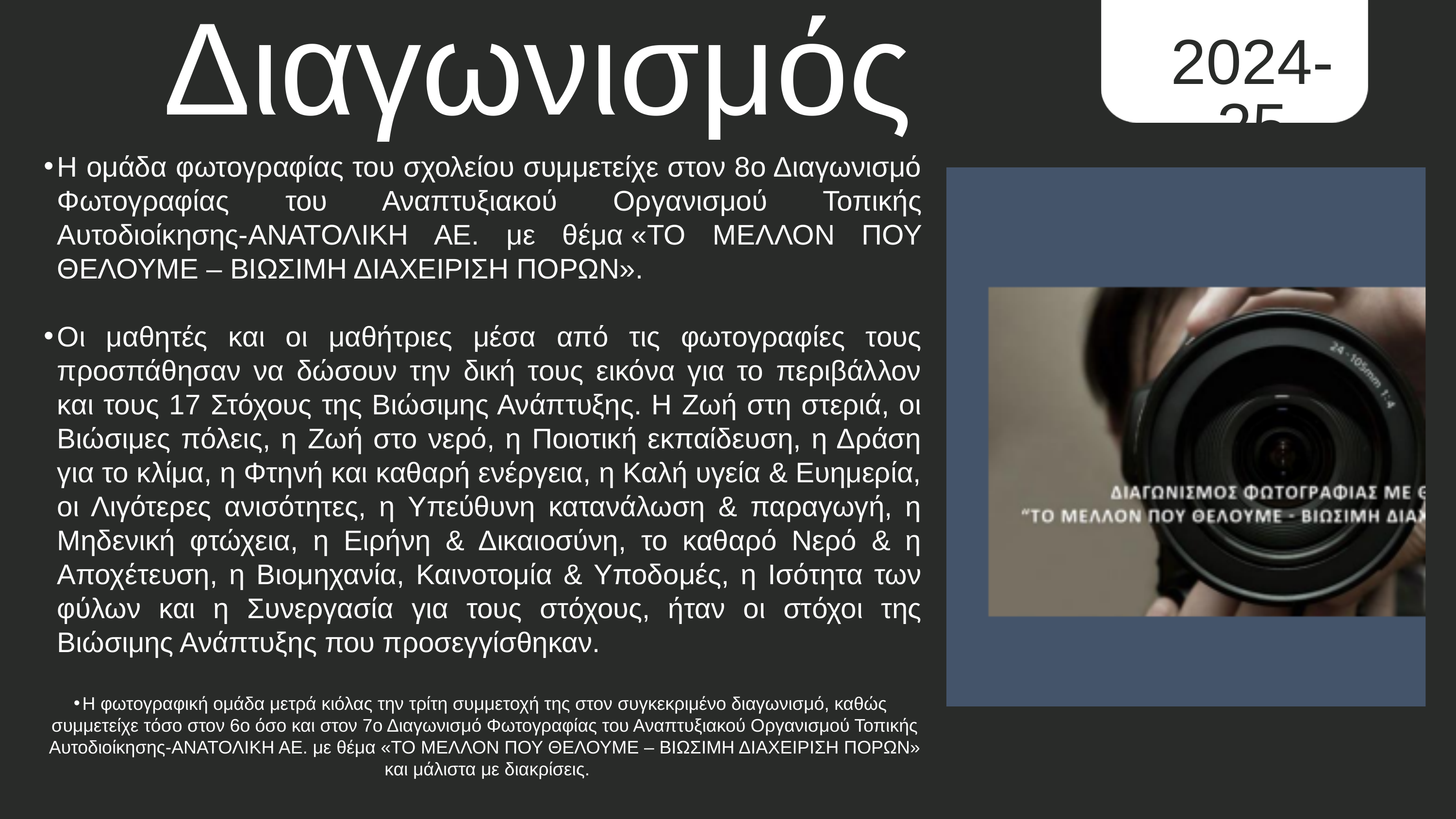

Διαγωνισμός

2024-25

Η ομάδα φωτογραφίας του σχολείου συμμετείχε στον 8ο Διαγωνισμό Φωτογραφίας του Αναπτυξιακού Οργανισμού Τοπικής Αυτοδιοίκησης-ΑΝΑΤΟΛΙΚΗ ΑΕ. με θέμα «ΤΟ ΜΕΛΛΟΝ ΠΟΥ ΘΕΛΟΥΜΕ – ΒΙΩΣΙΜΗ ΔΙΑΧΕΙΡΙΣΗ ΠΟΡΩΝ».

Οι μαθητές και οι μαθήτριες μέσα από τις φωτογραφίες τους προσπάθησαν να δώσουν την δική τους εικόνα για το περιβάλλον και τους 17 Στόχους της Βιώσιμης Ανάπτυξης. H Ζωή στη στεριά, οι Βιώσιμες πόλεις, η Ζωή στο νερό, η Ποιοτική εκπαίδευση, η Δράση για το κλίμα, η Φτηνή και καθαρή ενέργεια, η Καλή υγεία & Ευημερία, οι Λιγότερες ανισότητες, η Υπεύθυνη κατανάλωση & παραγωγή, η Μηδενική φτώχεια, η Ειρήνη & Δικαιοσύνη, το καθαρό Νερό & η Αποχέτευση, η Βιομηχανία, Καινοτομία & Υποδομές, η Ισότητα των φύλων και η Συνεργασία για τους στόχους, ήταν οι στόχοι της Βιώσιμης Ανάπτυξης που προσεγγίσθηκαν.

Η φωτογραφική ομάδα μετρά κιόλας την τρίτη συμμετοχή της στον συγκεκριμένο διαγωνισμό, καθώς συμμετείχε τόσο στον 6ο όσο και στον 7ο Διαγωνισμό Φωτογραφίας του Αναπτυξιακού Οργανισμού Τοπικής Αυτοδιοίκησης-ΑΝΑΤΟΛΙΚΗ ΑΕ. με θέμα «ΤΟ ΜΕΛΛΟΝ ΠΟΥ ΘΕΛΟΥΜΕ – ΒΙΩΣΙΜΗ ΔΙΑΧΕΙΡΙΣΗ ΠΟΡΩΝ»  και μάλιστα με διακρίσεις.